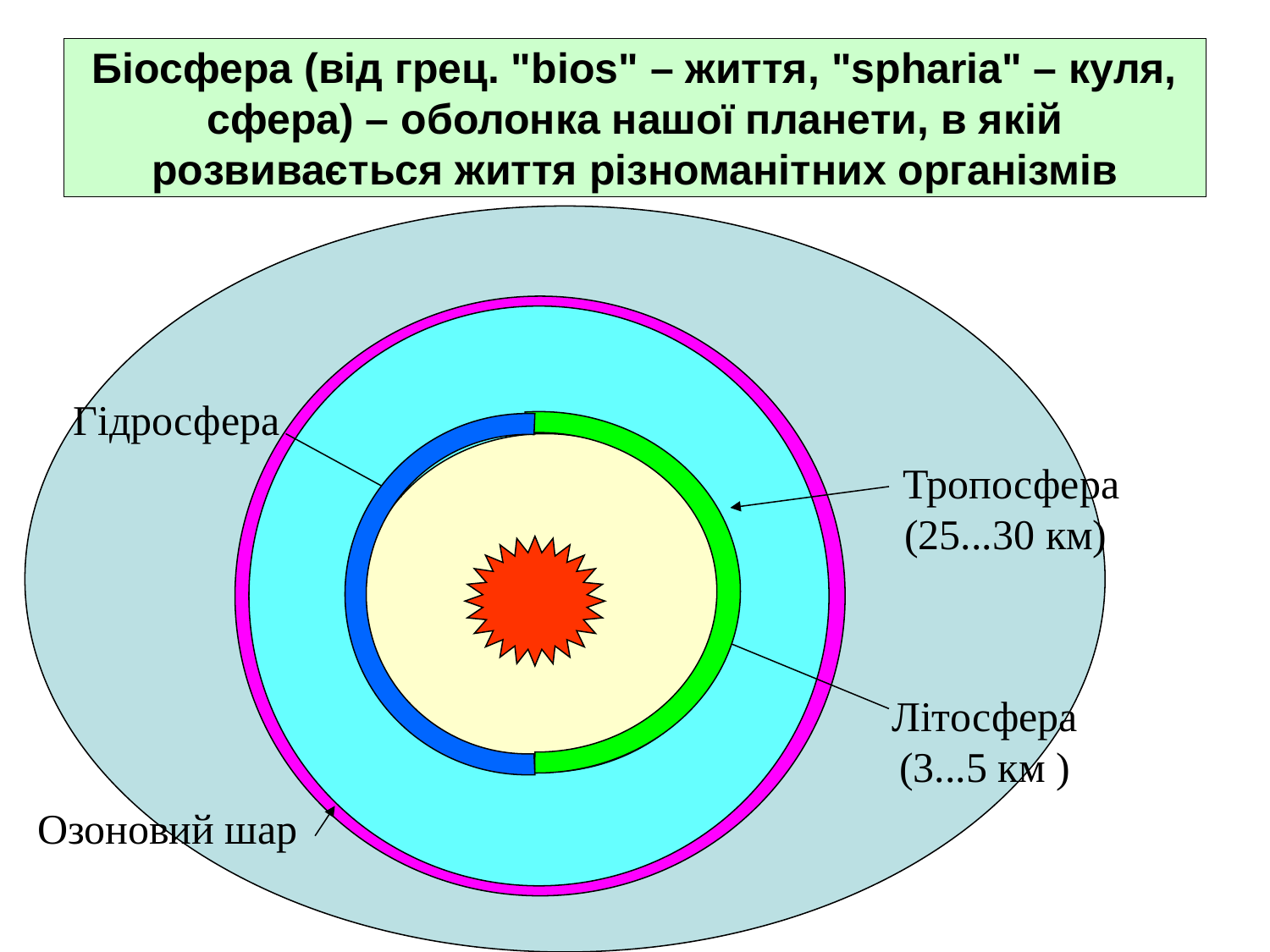

# Біосфера (від грец. "bios" – життя, "spharia" – куля, сфера) – оболонка нашої планети, в якій розвивається життя різноманітних організмів

Гідросфера

Тропосфера
(25...30 км)

Літосфера
(3...5 км )
Озоновий шар